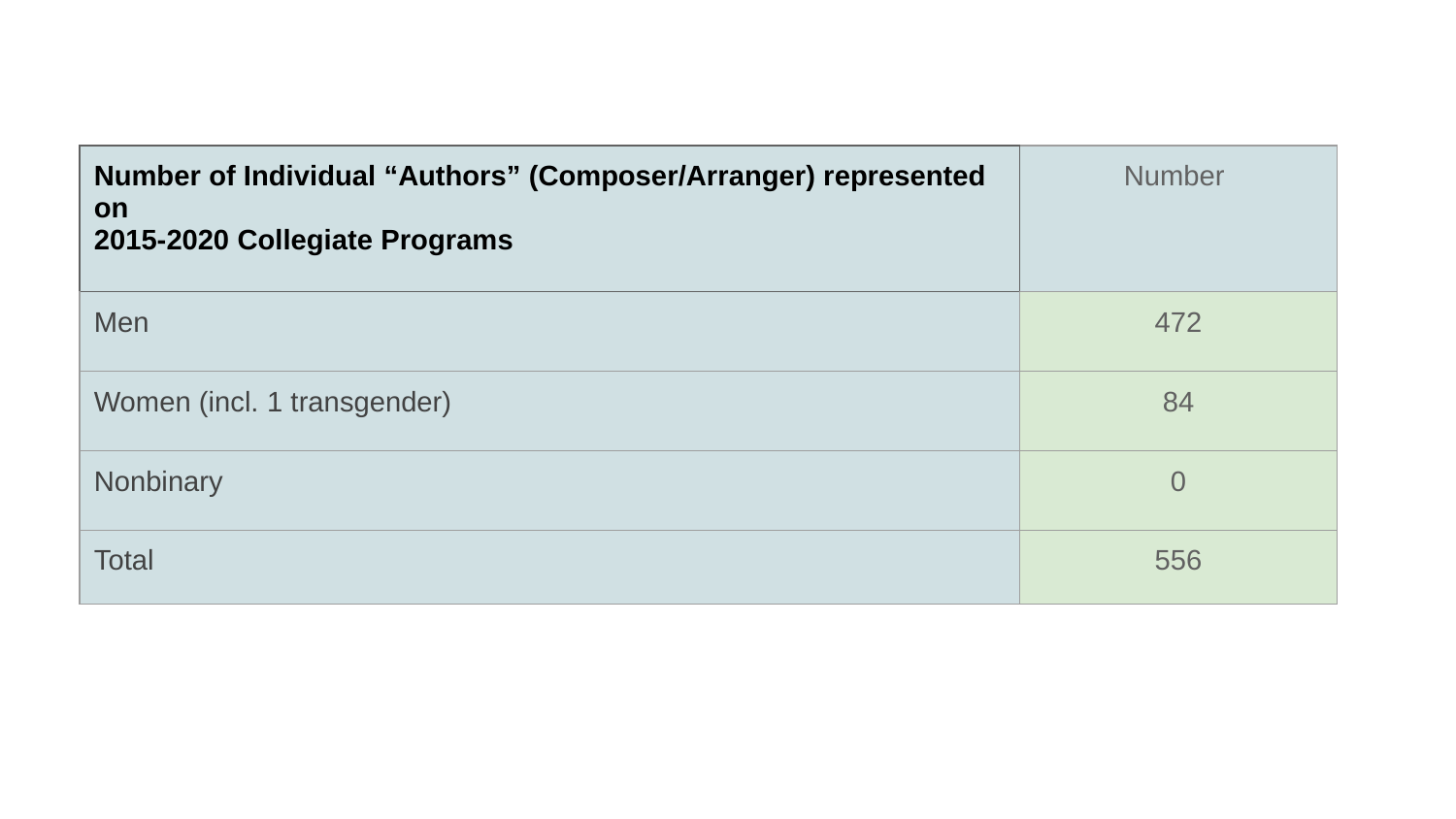

| Number of Individual “Authors” (Composer/Arranger) represented on 2015-2020 Collegiate Programs | Number |
| --- | --- |
| Men | 472 |
| Women (incl. 1 transgender) | 84 |
| Nonbinary | 0 |
| Total | 556 |